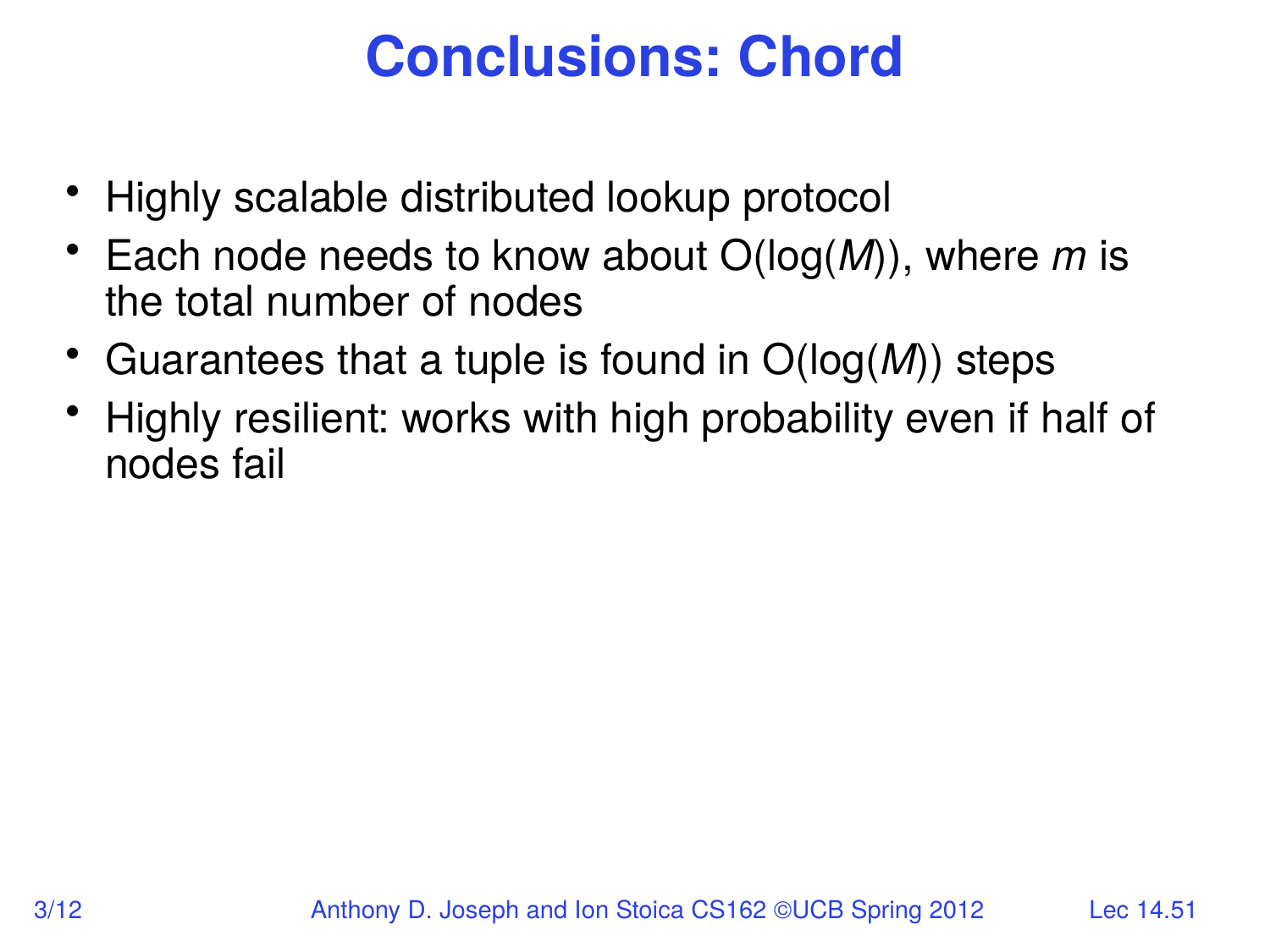

# Conclusions: Chord
Highly scalable distributed lookup protocol
Each node needs to know about O(log(M)), where m is the total number of nodes
Guarantees that a tuple is found in O(log(M)) steps
Highly resilient: works with high probability even if half of nodes fail